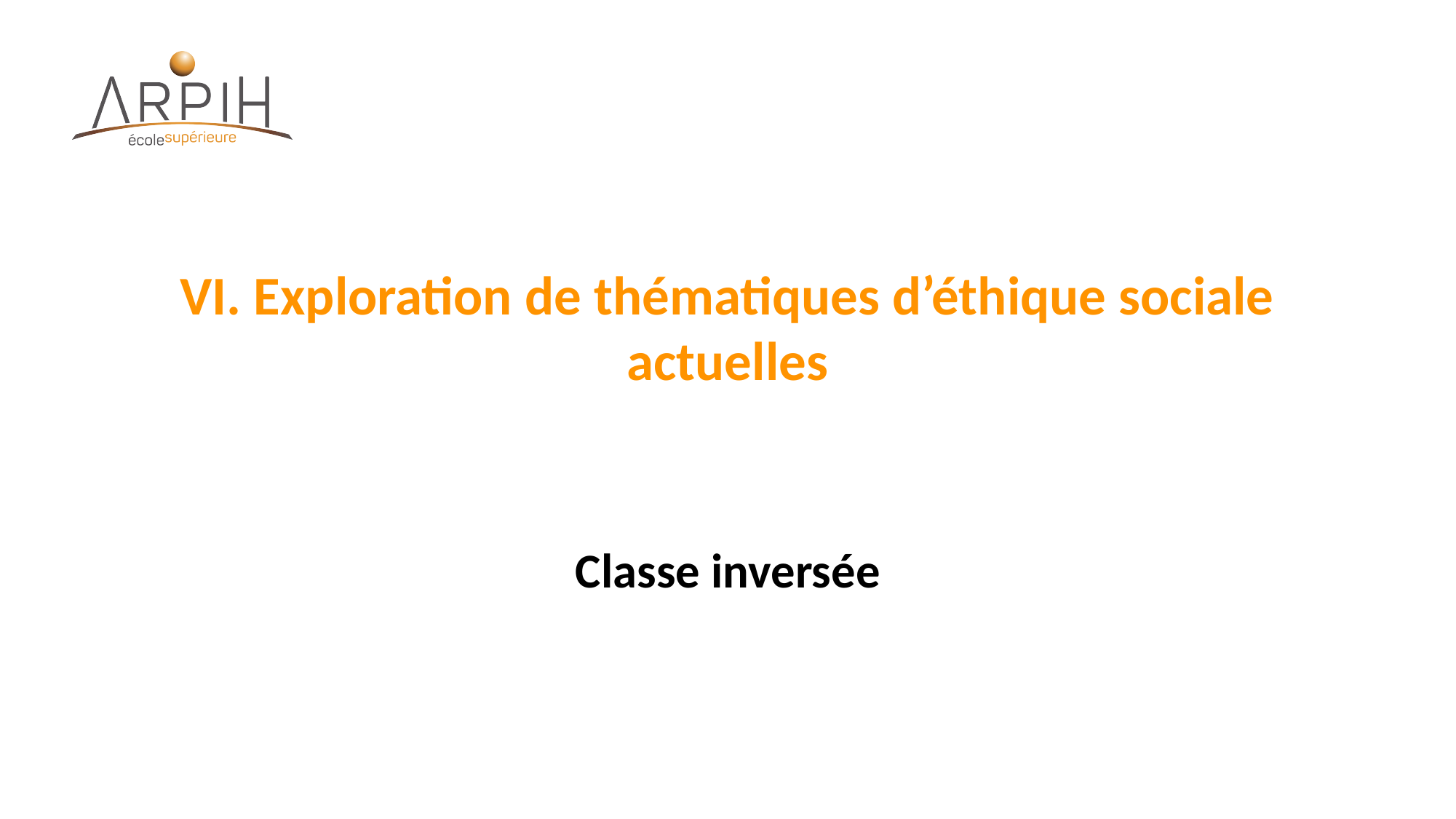

# VI. Exploration de thématiques d’éthique sociale actuelles
Classe inversée